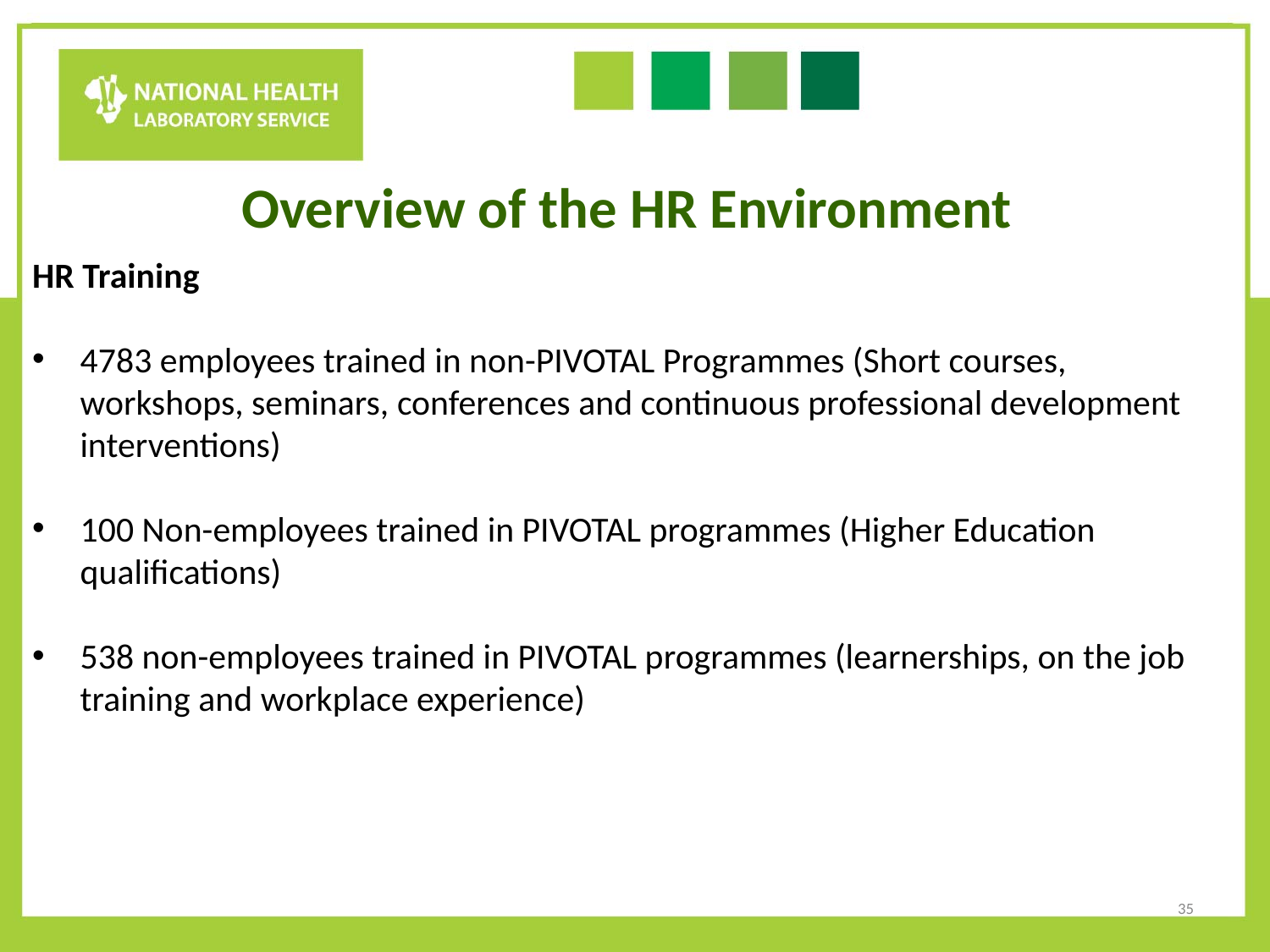

Overview of the HR Environment
HR Training

4783 employees trained in non-PIVOTAL Programmes (Short courses, workshops, seminars, conferences and continuous professional development interventions)

100 Non-employees trained in PIVOTAL programmes (Higher Education qualifications)

538 non-employees trained in PIVOTAL programmes (learnerships, on the job training and workplace experience)
35